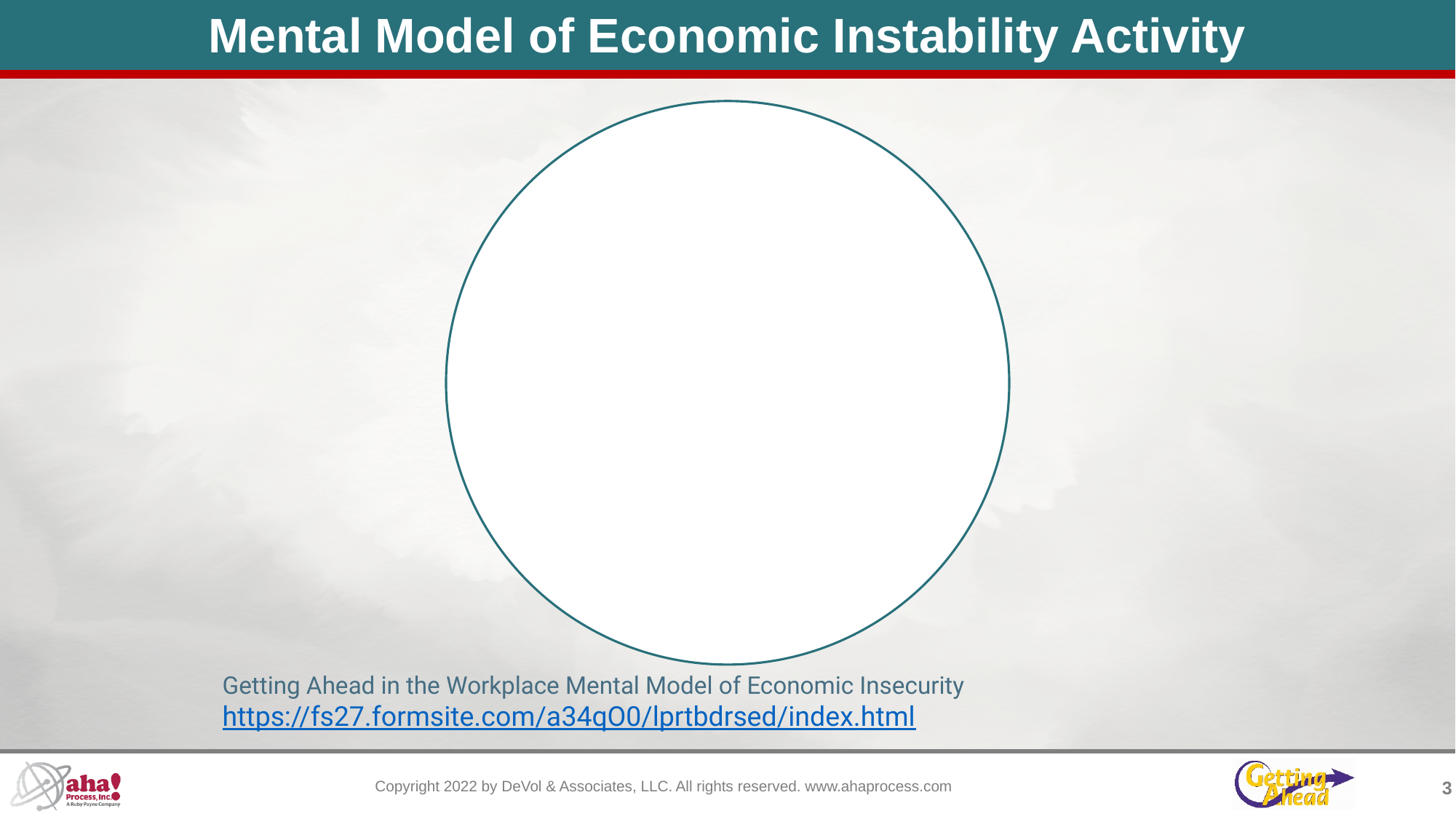

Mental Model of Economic Instability Activity

Getting Ahead in the Workplace Mental Model of Economic Insecurity
https://fs27.formsite.com/a34qO0/lprtbdrsed/index.html